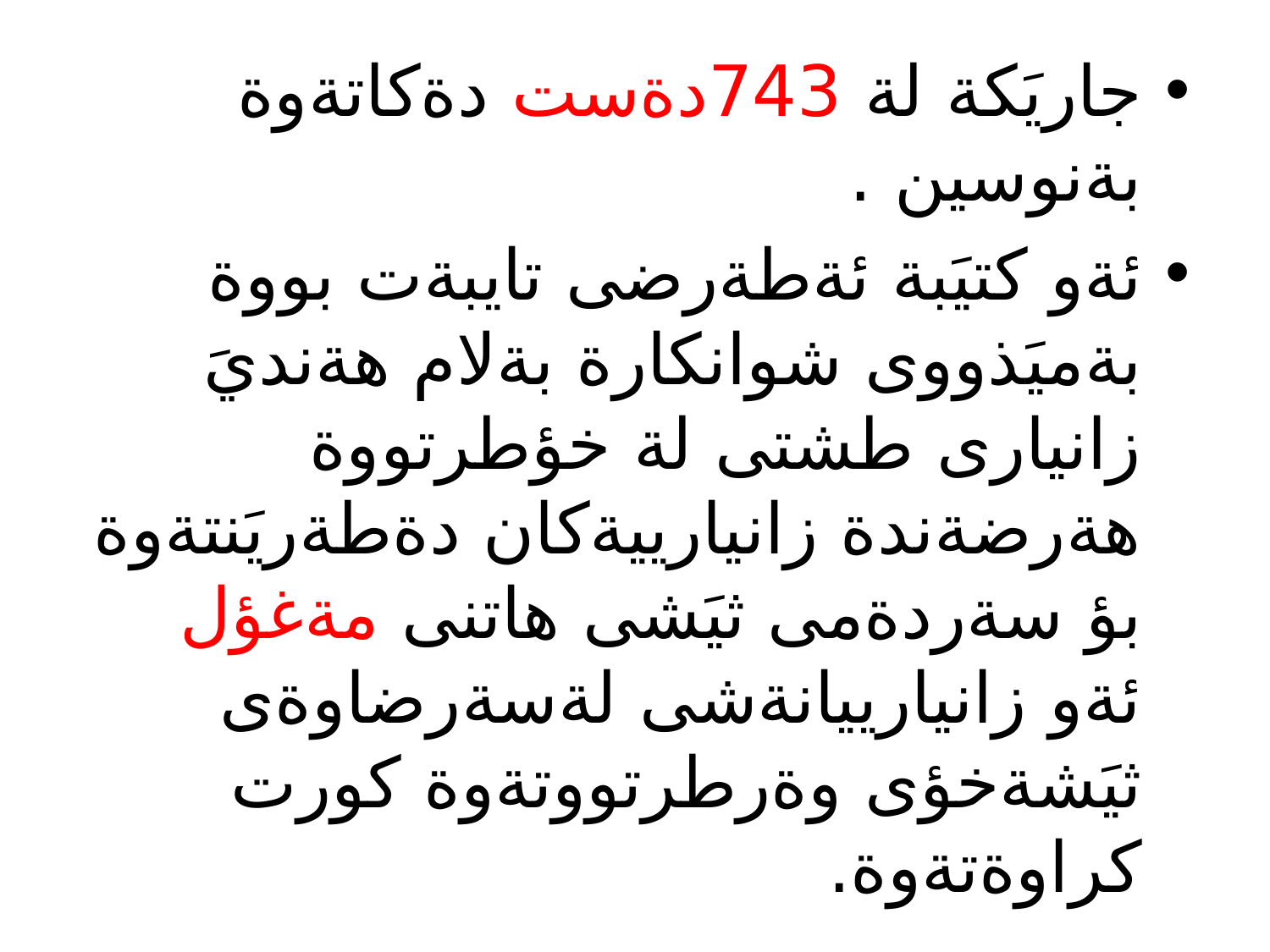

جاريَكة لة 743دةست دةكاتةوة بةنوسين .
ئةو كتيَبة ئةطةرضى تايبةت بووة بةميَذووى شوانكارة بةلام هةنديَ زانيارى طشتى لة خؤطرتووة هةرضةندة زانيارييةكان دةطةريَنتةوة بؤ سةردةمى ثيَشى هاتنى مةغؤل ئةو زانيارييانةشى لةسةرضاوةى ثيَشةخؤى وةرطرتووتةوة كورت كراوةتةوة.